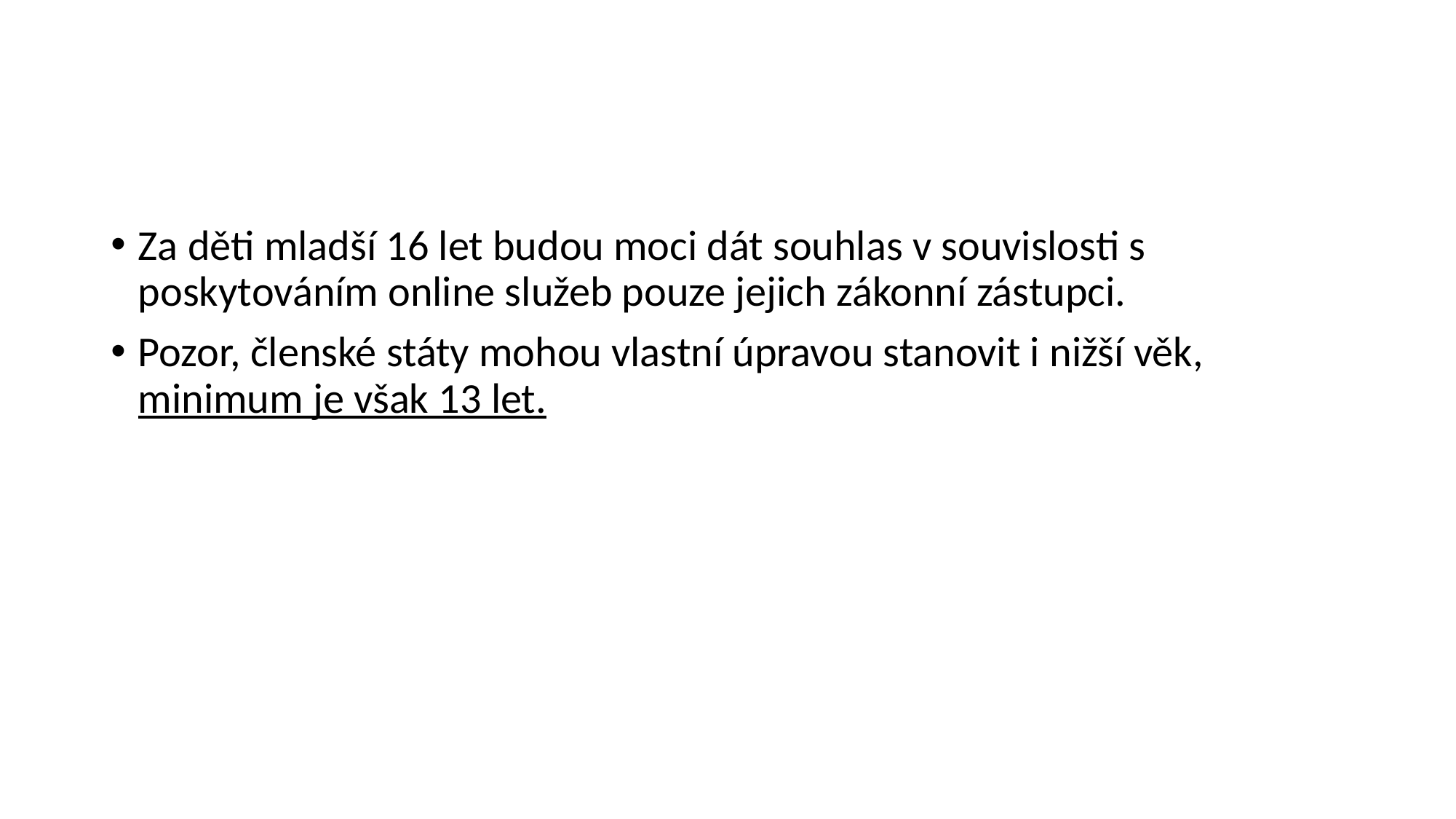

#
Za děti mladší 16 let budou moci dát souhlas v souvislosti s poskytováním online služeb pouze jejich zákonní zástupci.
Pozor, členské státy mohou vlastní úpravou stanovit i nižší věk, minimum je však 13 let.